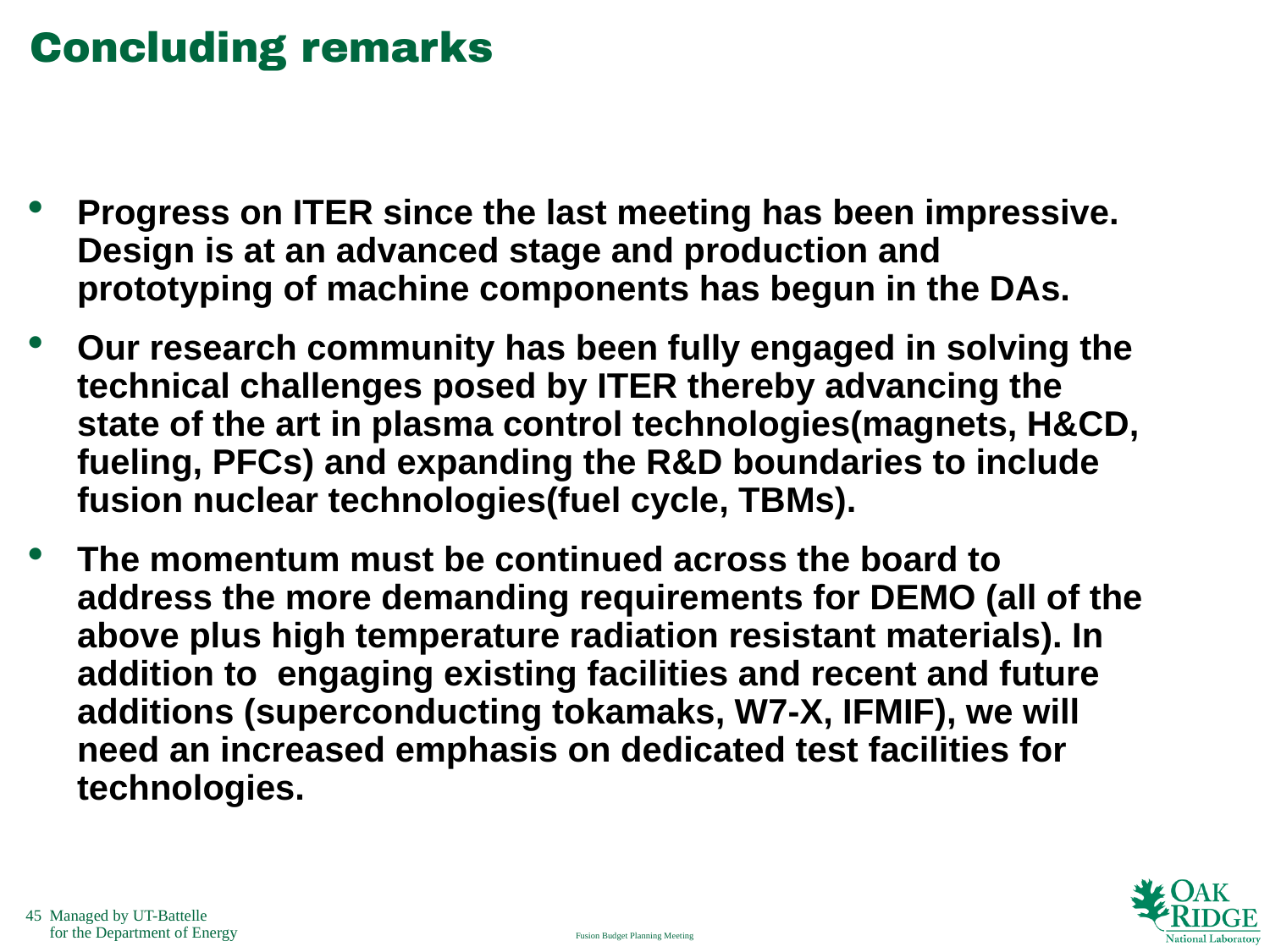

# Concluding remarks
Progress on ITER since the last meeting has been impressive. Design is at an advanced stage and production and prototyping of machine components has begun in the DAs.
Our research community has been fully engaged in solving the technical challenges posed by ITER thereby advancing the state of the art in plasma control technologies(magnets, H&CD, fueling, PFCs) and expanding the R&D boundaries to include fusion nuclear technologies(fuel cycle, TBMs).
The momentum must be continued across the board to address the more demanding requirements for DEMO (all of the above plus high temperature radiation resistant materials). In addition to  engaging existing facilities and recent and future additions (superconducting tokamaks, W7-X, IFMIF), we will need an increased emphasis on dedicated test facilities for technologies.

Fusion Budget Planning Meeting